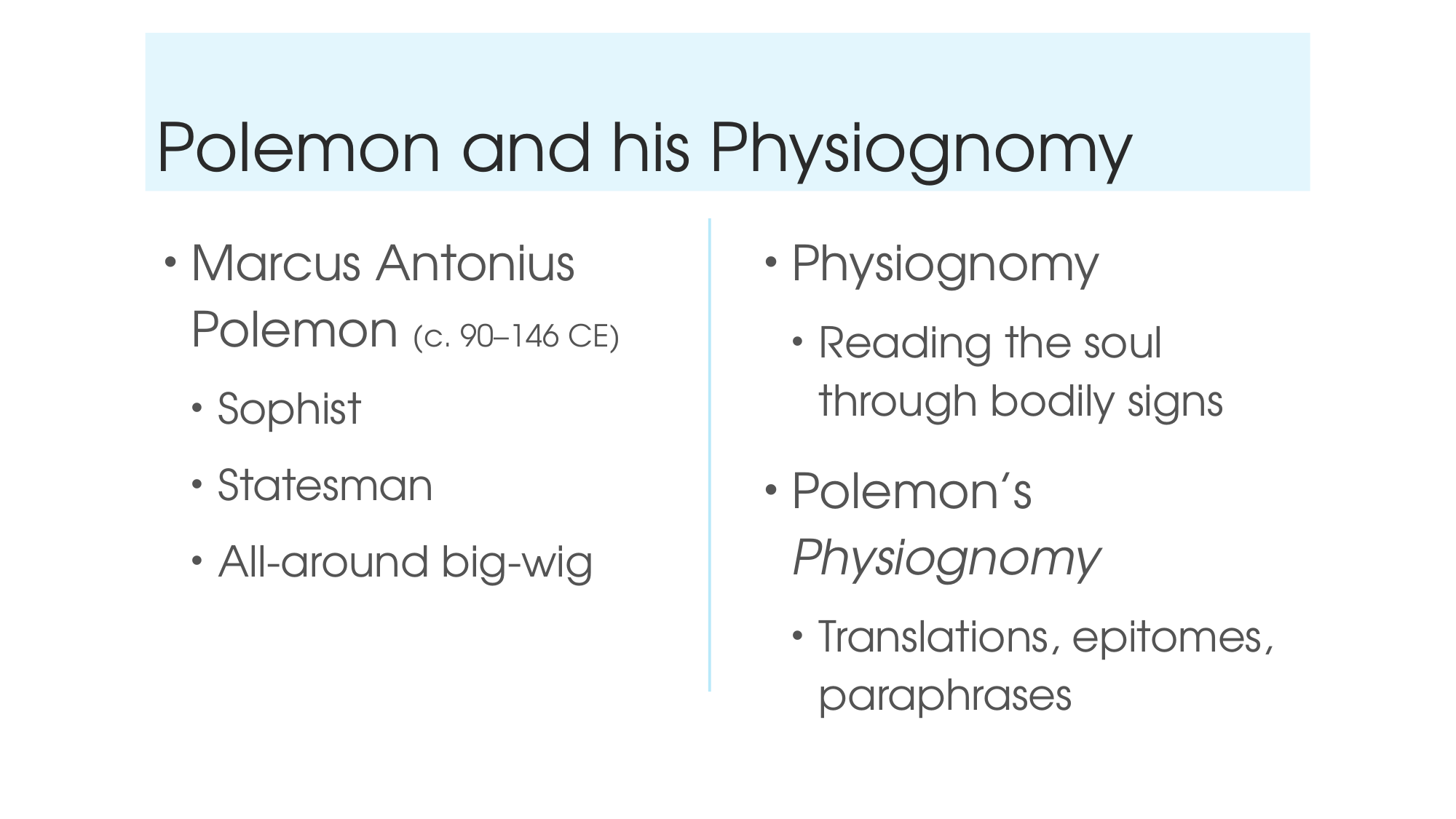

# Polemon and his Physiognomy
Marcus Antonius Polemon (c. 90–146 CE)
Sophist
Statesman
All-around big-wig
Physiognomy
Reading the soul through bodily signs
Polemon’s Physiognomy
Translations, epitomes, paraphrases